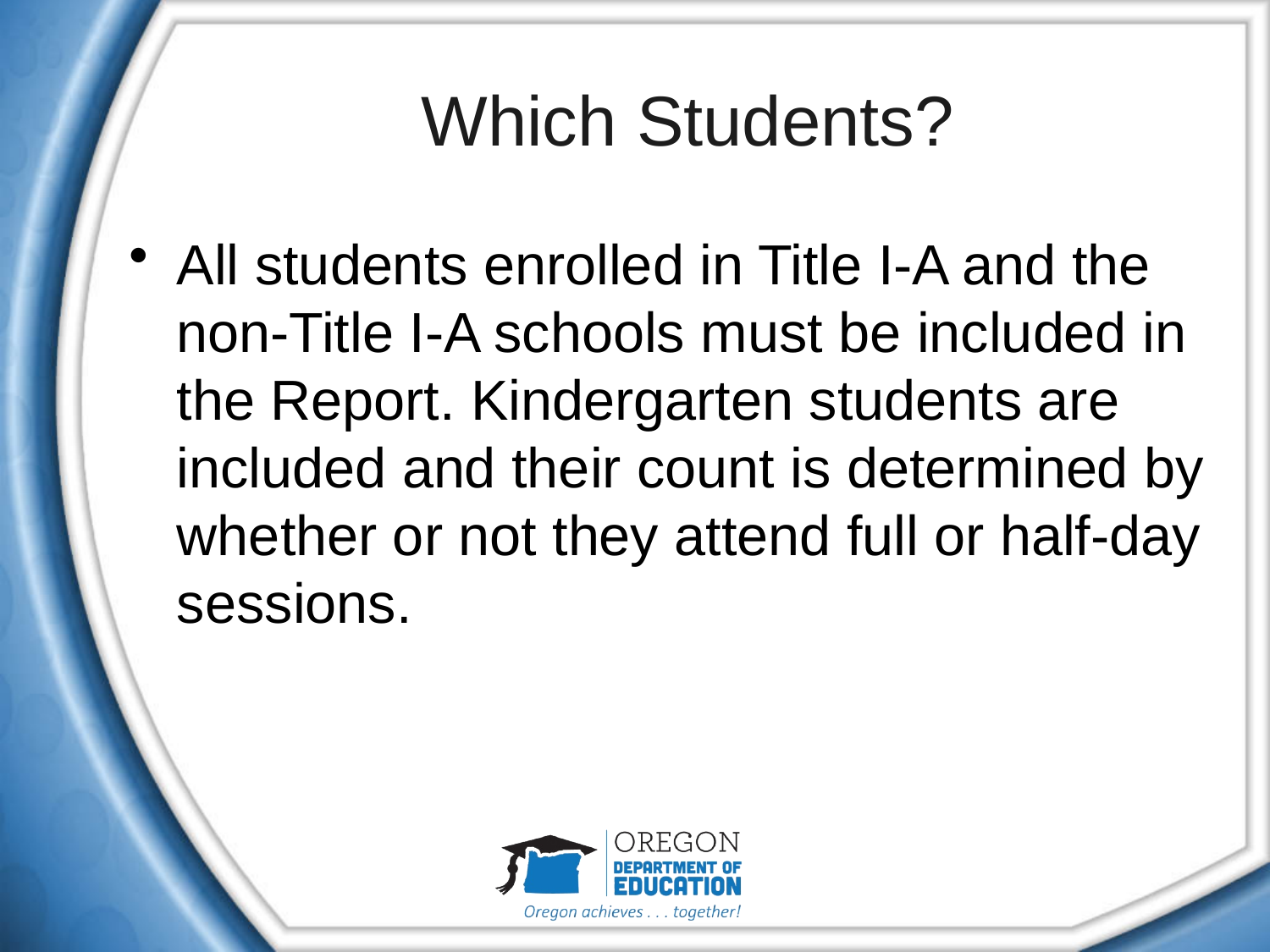

# Which Students?
All students enrolled in Title I-A and the non-Title I-A schools must be included in the Report. Kindergarten students are included and their count is determined by whether or not they attend full or half-day sessions.